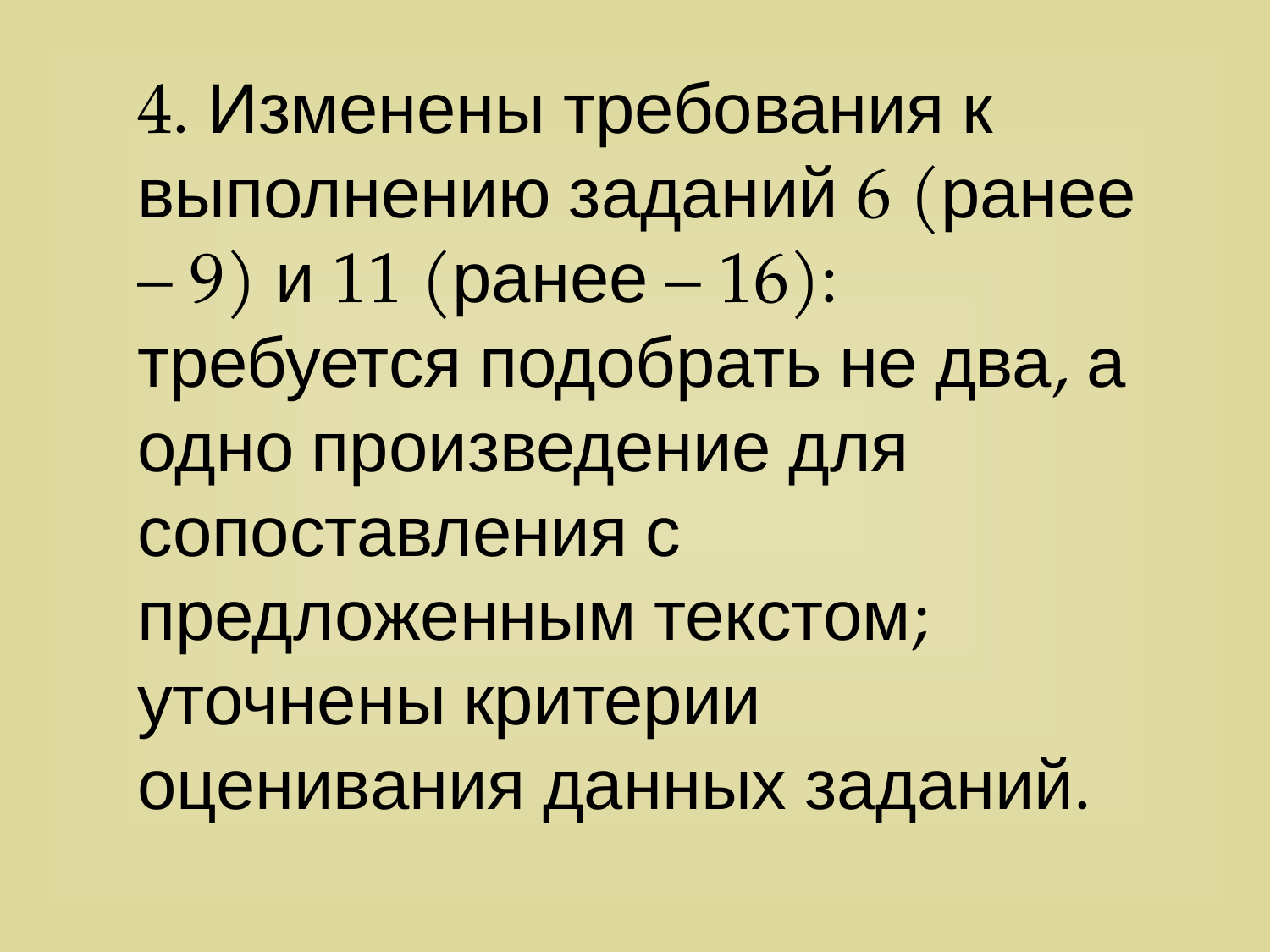

4. Изменены требования к выполнению заданий 6 (ранее – 9) и 11 (ранее – 16): требуется подобрать не два, а одно произведение для сопоставления с предложенным текстом; уточнены критерии оценивания данных заданий.